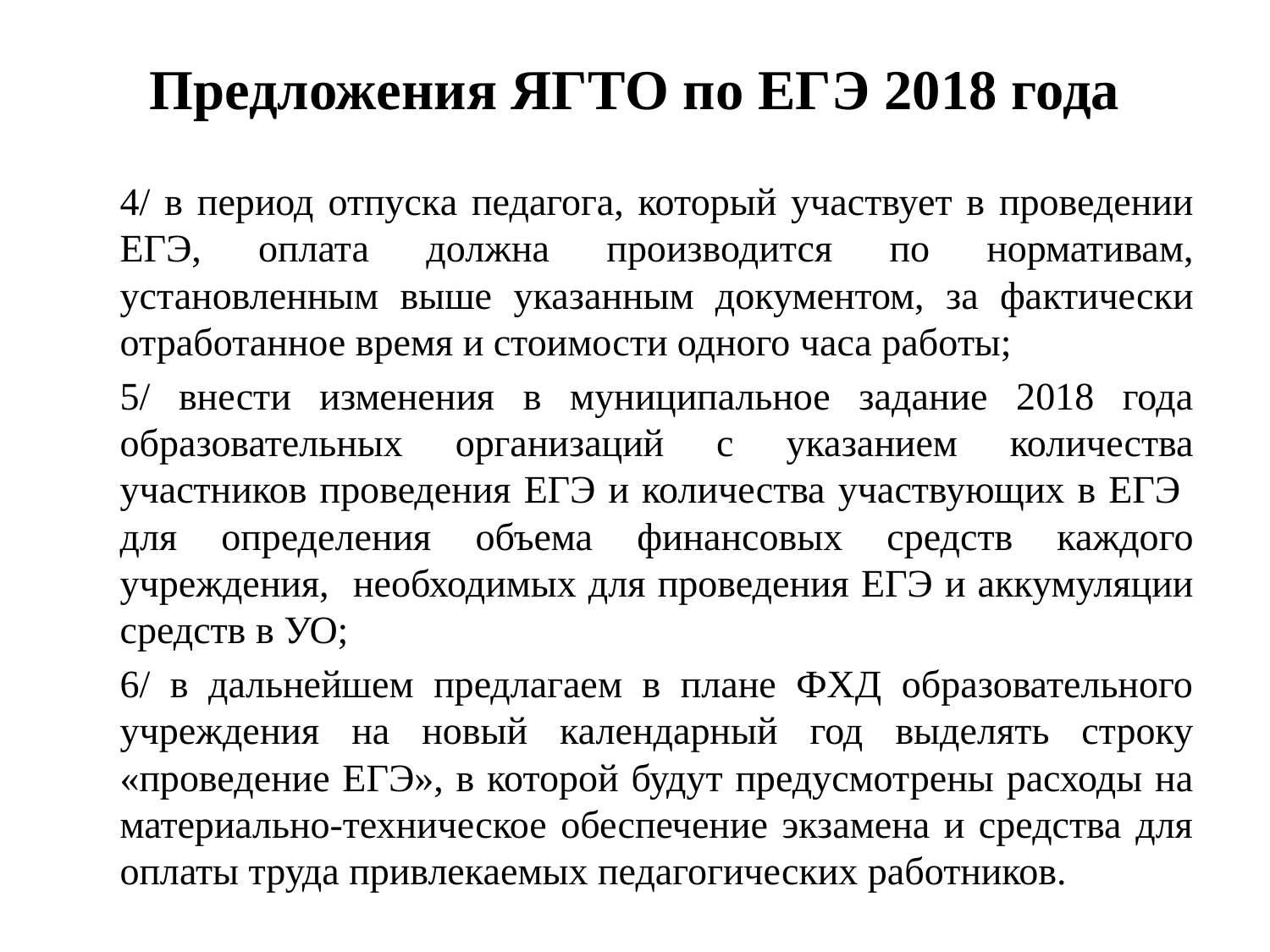

# Предложения ЯГТО по ЕГЭ 2018 года

		4/ в период отпуска педагога, который участвует в проведении ЕГЭ, оплата должна производится по нормативам, установленным выше указанным документом, за фактически отработанное время и стоимости одного часа работы;
		5/ внести изменения в муниципальное задание 2018 года образовательных организаций с указанием количества участников проведения ЕГЭ и количества участвующих в ЕГЭ  для определения объема финансовых средств каждого учреждения,  необходимых для проведения ЕГЭ и аккумуляции средств в УО;
		6/ в дальнейшем предлагаем в плане ФХД образовательного учреждения на новый календарный год выделять строку «проведение ЕГЭ», в которой будут предусмотрены расходы на материально-техническое обеспечение экзамена и средства для оплаты труда привлекаемых педагогических работников.